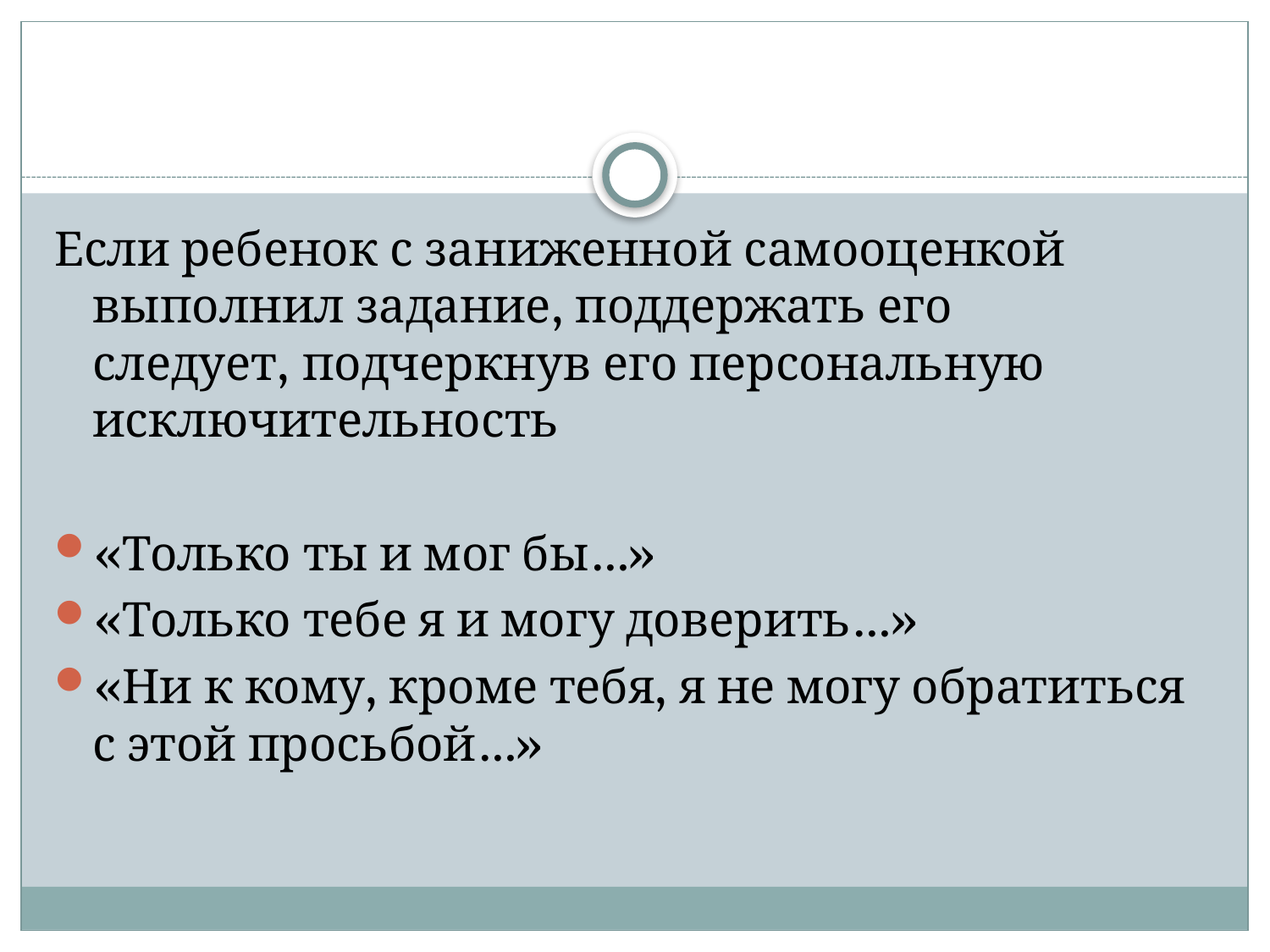

Если ребенок с заниженной самооценкой выполнил задание, поддержать его следует, подчеркнув его персональную исключительность

«Только ты и мог бы…»
«Только тебе я и могу доверить…»
«Ни к кому, кроме тебя, я не могу обратиться с этой просьбой…»